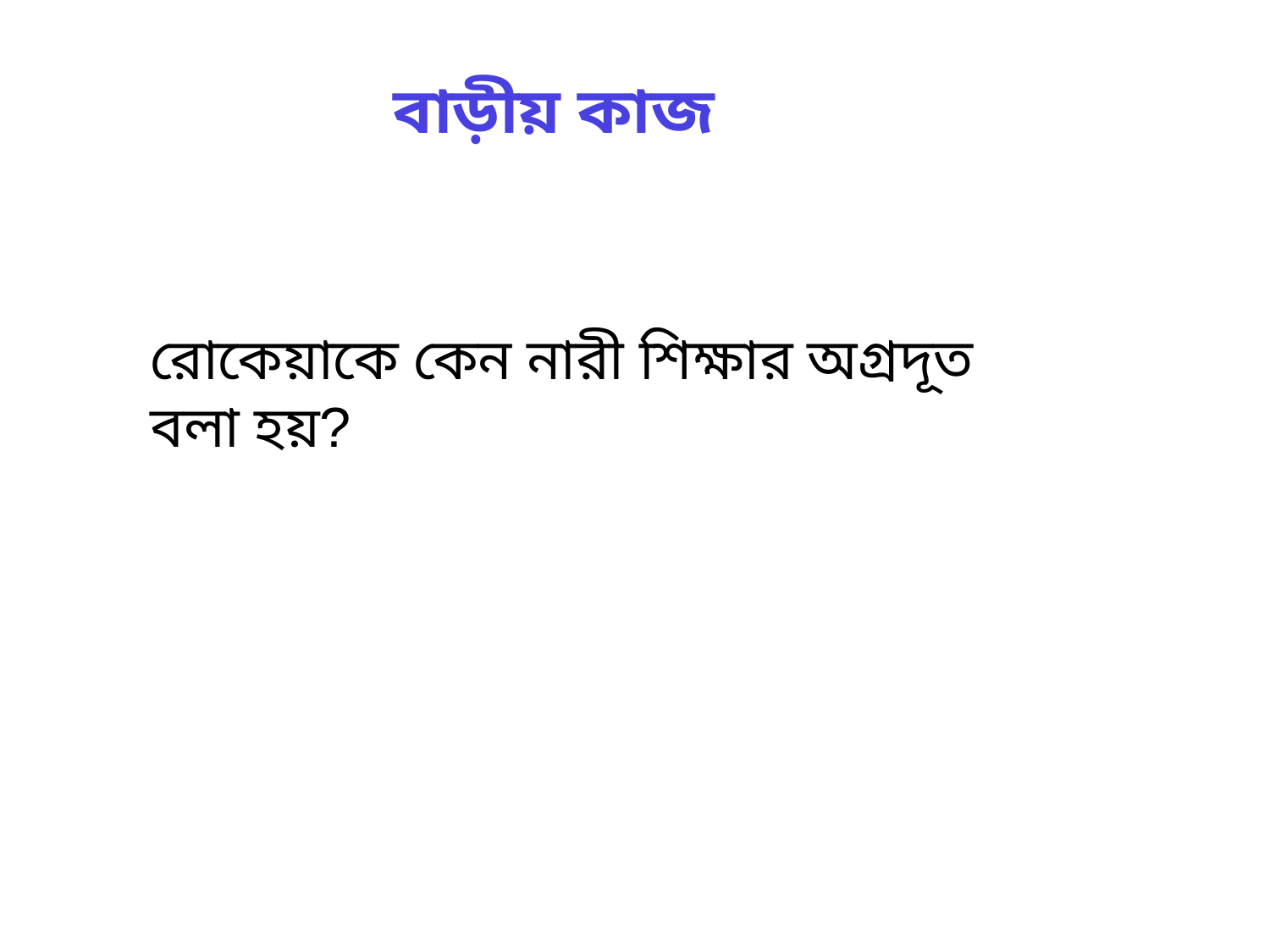

বাড়ীয় কাজ
রোকেয়াকে কেন নারী শিক্ষার অগ্রদূত বলা হয়?